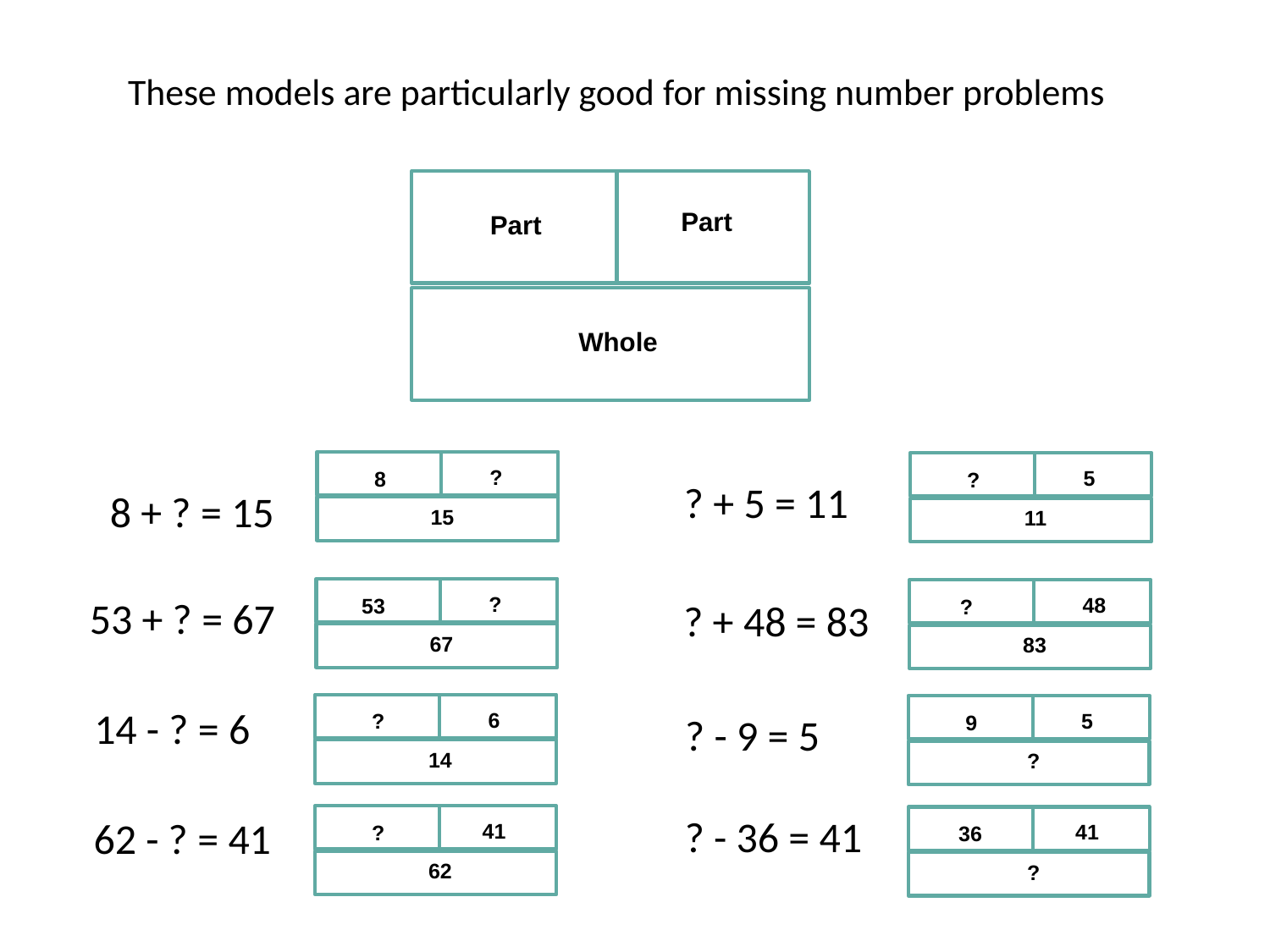

These models are particularly good for missing number problems

Part
Part
Whole

?
8
15

5
?
11
? + 5 = 11
8 + ? = 15

?
53
67

48
?
83
53 + ? = 67
? + 48 = 83

6
?
14

5
9
?
14 - ? = 6
? - 9 = 5
? - 36 = 41
62 - ? = 41

41
?
62

41
36
?